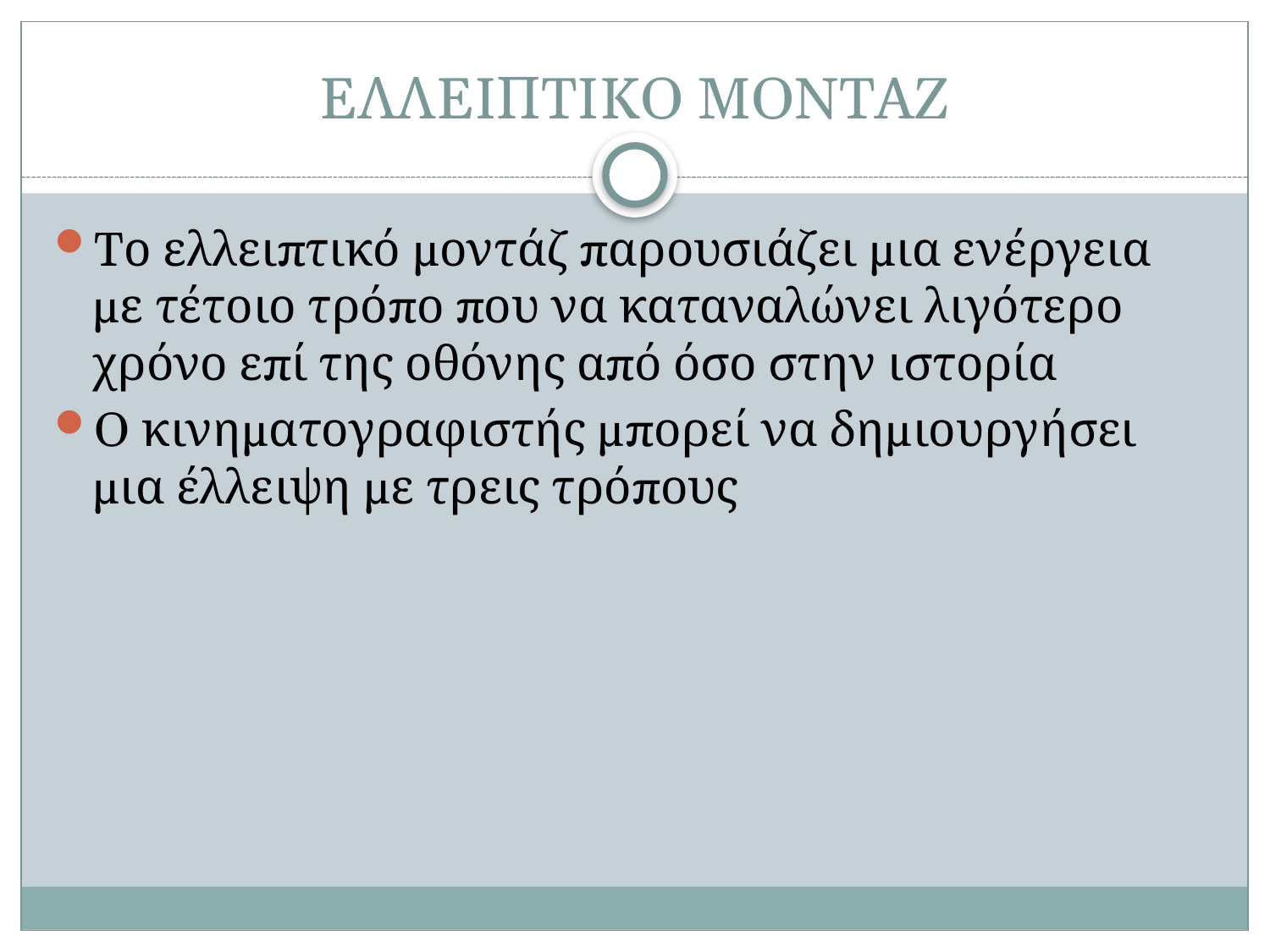

# ΕΛΛΕΙΠΤΙΚΟ ΜΟΝΤΑΖ
Το ελλειπτικό μοντάζ παρουσιάζει μια ενέργεια με τέτοιο τρόπο που να καταναλώνει λιγότερο χρόνο επί της οθόνης από όσο στην ιστορία
Ο κινηματογραφιστής μπορεί να δημιουργήσει μια έλλειψη με τρεις τρόπους